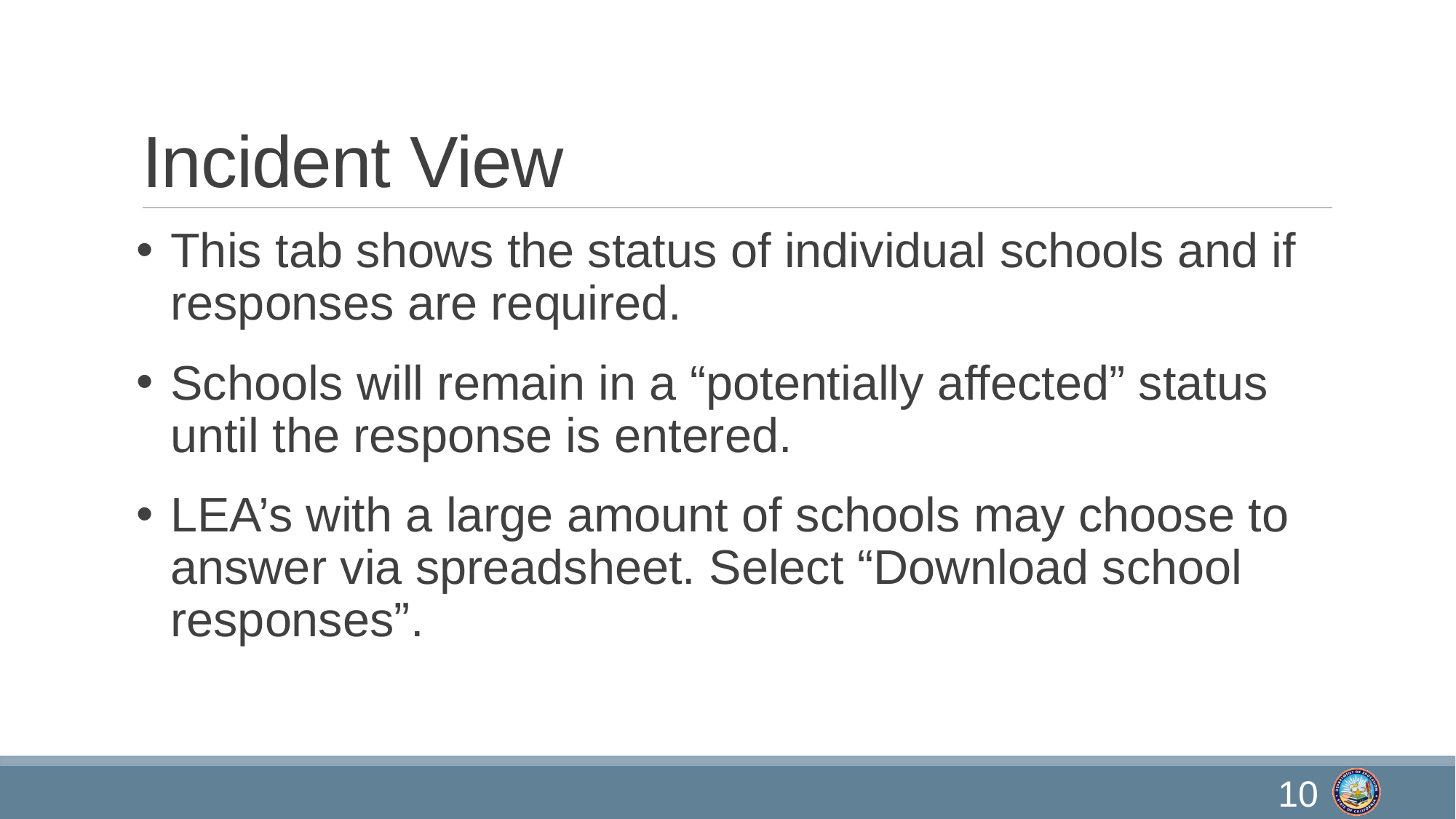

# Incident View
This tab shows the status of individual schools and if responses are required.
Schools will remain in a “potentially affected” status until the response is entered.
LEA’s with a large amount of schools may choose to answer via spreadsheet. Select “Download school responses”.

10